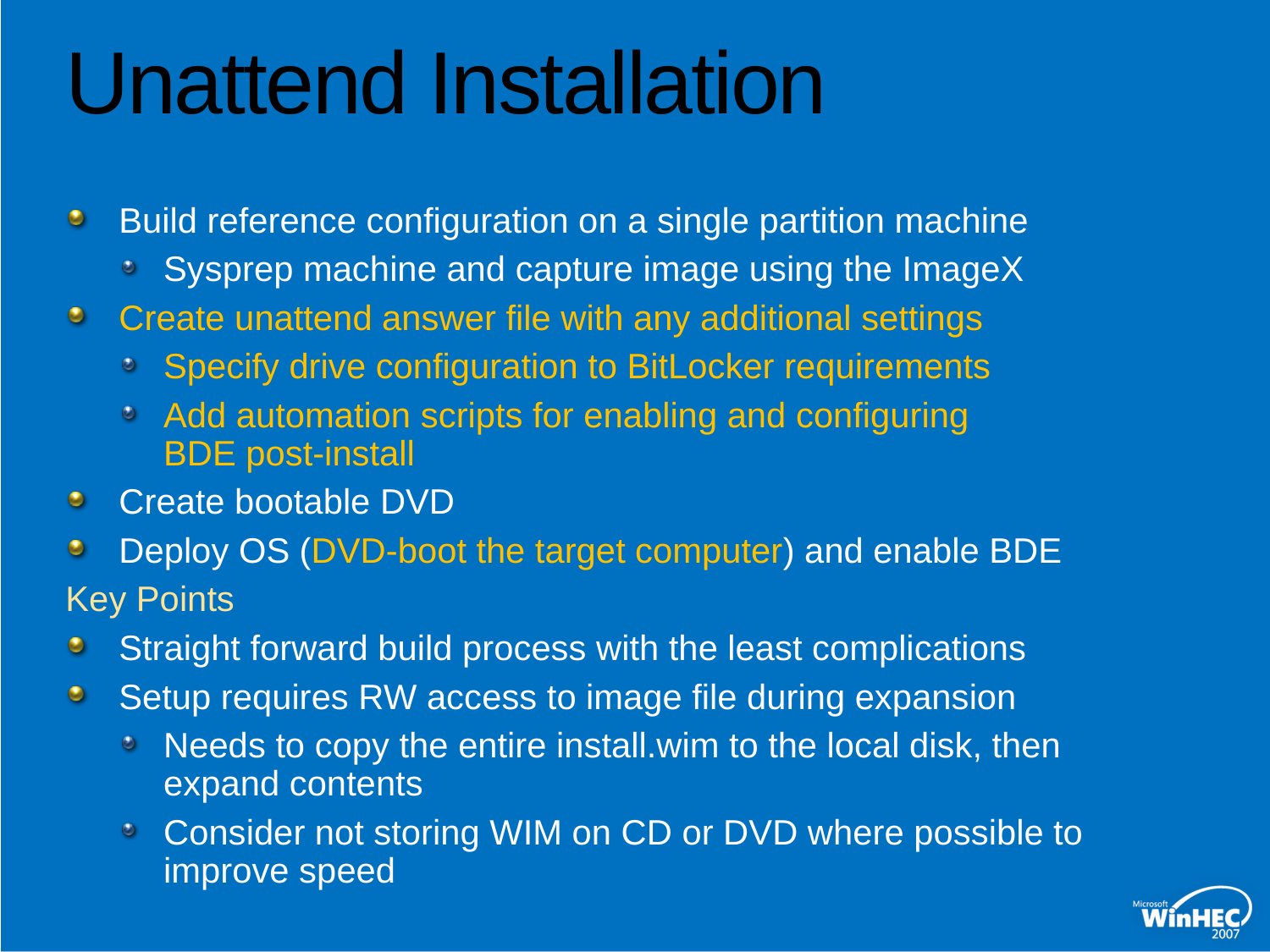

# Unattend Installation
Build reference configuration on a single partition machine
Sysprep machine and capture image using the ImageX
Create unattend answer file with any additional settings
Specify drive configuration to BitLocker requirements
Add automation scripts for enabling and configuring
BDE post-install
Create bootable DVD
Deploy OS (DVD-boot the target computer) and enable BDE
Key Points
Straight forward build process with the least complications
Setup requires RW access to image file during expansion
Needs to copy the entire install.wim to the local disk, then expand contents
Consider not storing WIM on CD or DVD where possible to improve speed